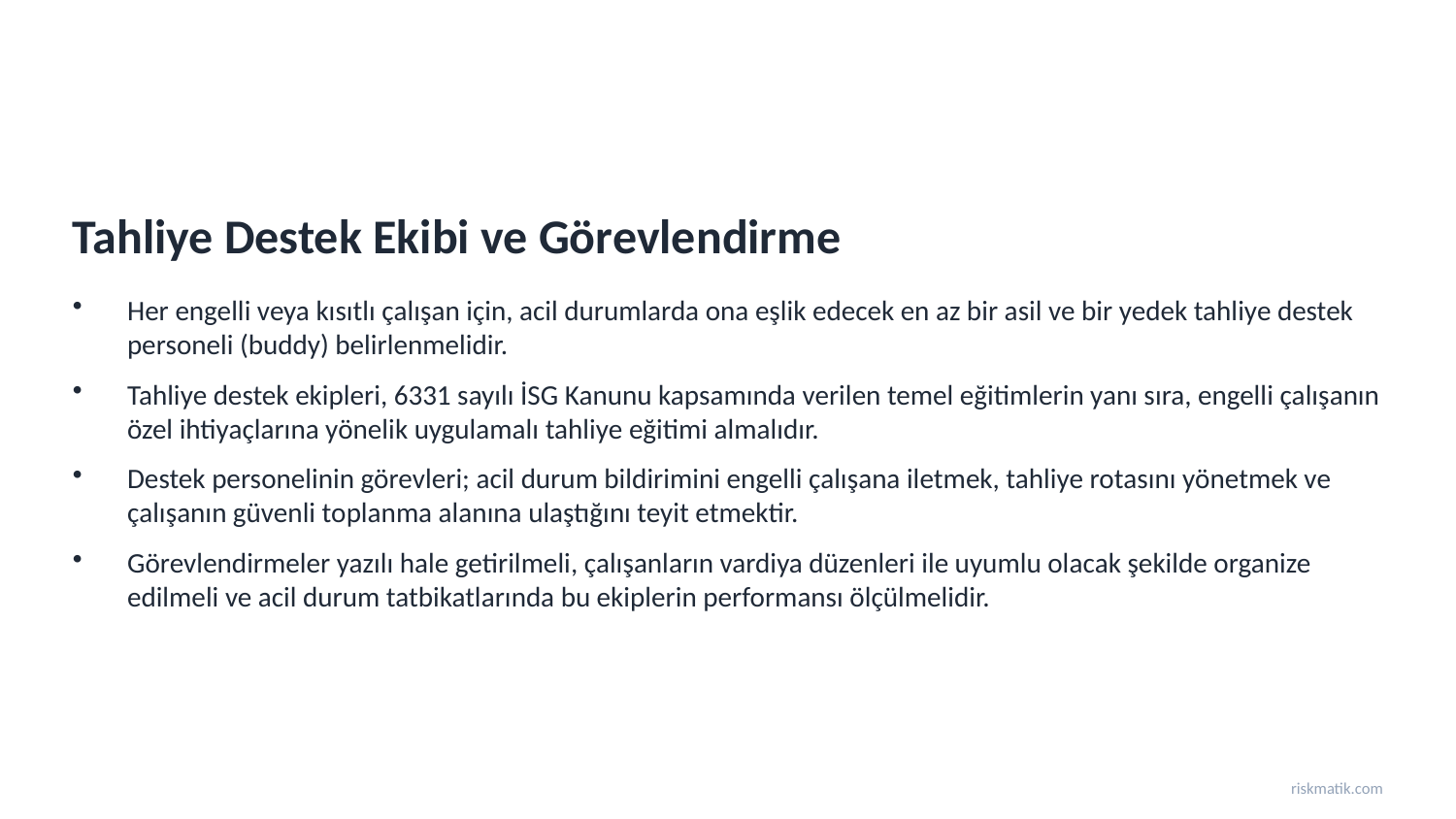

Tahliye Destek Ekibi ve Görevlendirme
Her engelli veya kısıtlı çalışan için, acil durumlarda ona eşlik edecek en az bir asil ve bir yedek tahliye destek personeli (buddy) belirlenmelidir.
Tahliye destek ekipleri, 6331 sayılı İSG Kanunu kapsamında verilen temel eğitimlerin yanı sıra, engelli çalışanın özel ihtiyaçlarına yönelik uygulamalı tahliye eğitimi almalıdır.
Destek personelinin görevleri; acil durum bildirimini engelli çalışana iletmek, tahliye rotasını yönetmek ve çalışanın güvenli toplanma alanına ulaştığını teyit etmektir.
Görevlendirmeler yazılı hale getirilmeli, çalışanların vardiya düzenleri ile uyumlu olacak şekilde organize edilmeli ve acil durum tatbikatlarında bu ekiplerin performansı ölçülmelidir.
riskmatik.com